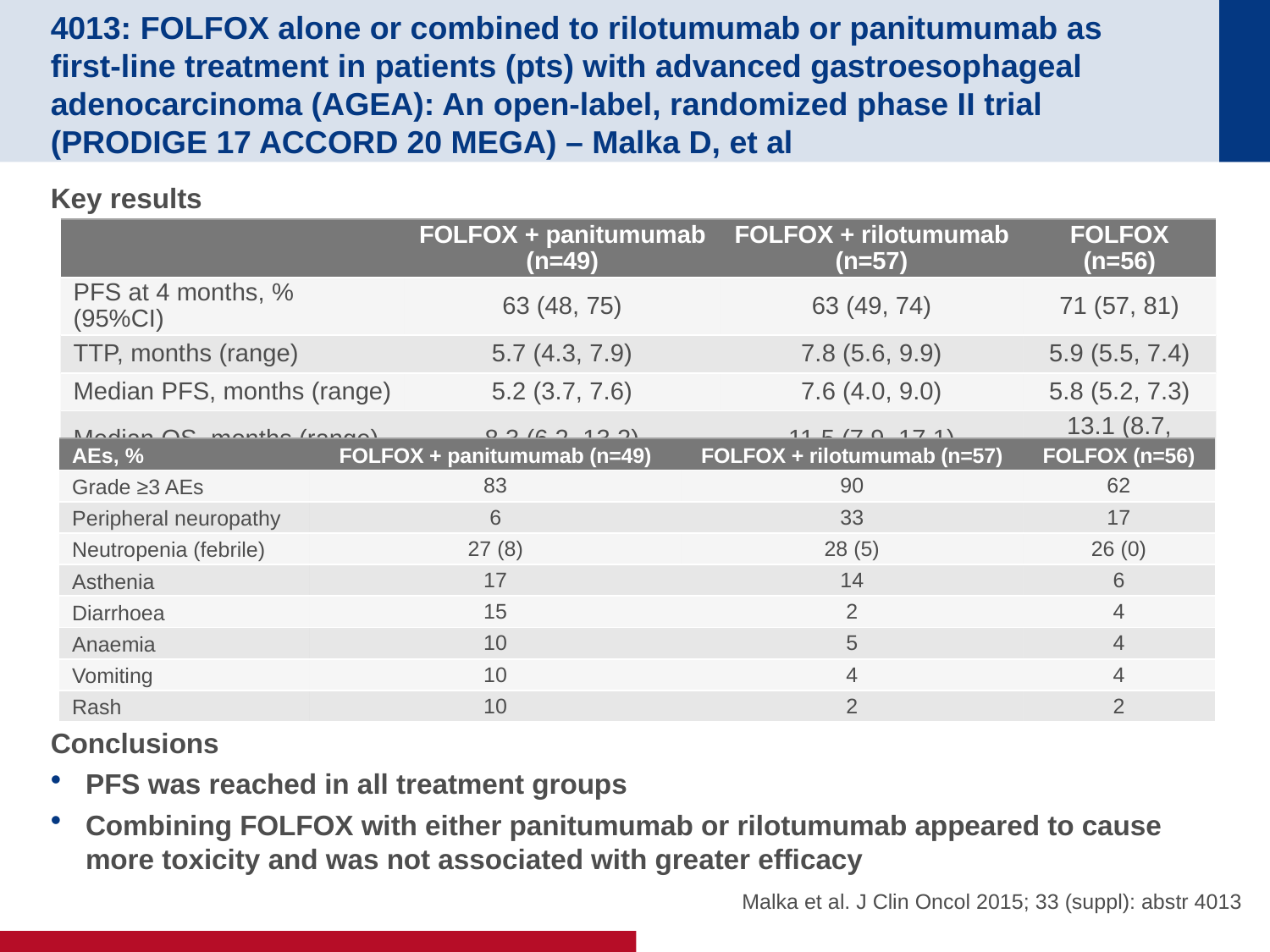

# 4013: FOLFOX alone or combined to rilotumumab or panitumumab as first-line treatment in patients (pts) with advanced gastroesophageal adenocarcinoma (AGEA): An open-label, randomized phase II trial (PRODIGE 17 ACCORD 20 MEGA) – Malka D, et al
Key results
Conclusions
PFS was reached in all treatment groups
Combining FOLFOX with either panitumumab or rilotumumab appeared to cause more toxicity and was not associated with greater efficacy
|  | FOLFOX + panitumumab (n=49) | FOLFOX + rilotumumab (n=57) | FOLFOX (n=56) |
| --- | --- | --- | --- |
| PFS at 4 months, % (95%CI) | 63 (48, 75) | 63 (49, 74) | 71 (57, 81) |
| TTP, months (range) | 5.7 (4.3, 7.9) | 7.8 (5.6, 9.9) | 5.9 (5.5, 7.4) |
| Median PFS, months (range) | 5.2 (3.7, 7.6) | 7.6 (4.0, 9.0) | 5.8 (5.2, 7.3) |
| Median OS, months (range) | 8.3 (6.2, 13.2) | 11.5 (7.9, 17.1) | 13.1 (8.7, 16.9) |
| AEs, % | FOLFOX + panitumumab (n=49) | FOLFOX + rilotumumab (n=57) | FOLFOX (n=56) |
| --- | --- | --- | --- |
| Grade ≥3 AEs | 83 | 90 | 62 |
| Peripheral neuropathy | 6 | 33 | 17 |
| Neutropenia (febrile) | 27 (8) | 28 (5) | 26 (0) |
| Asthenia | 17 | 14 | 6 |
| Diarrhoea | 15 | 2 | 4 |
| Anaemia | 10 | 5 | 4 |
| Vomiting | 10 | 4 | 4 |
| Rash | 10 | 2 | 2 |
Malka et al. J Clin Oncol 2015; 33 (suppl): abstr 4013